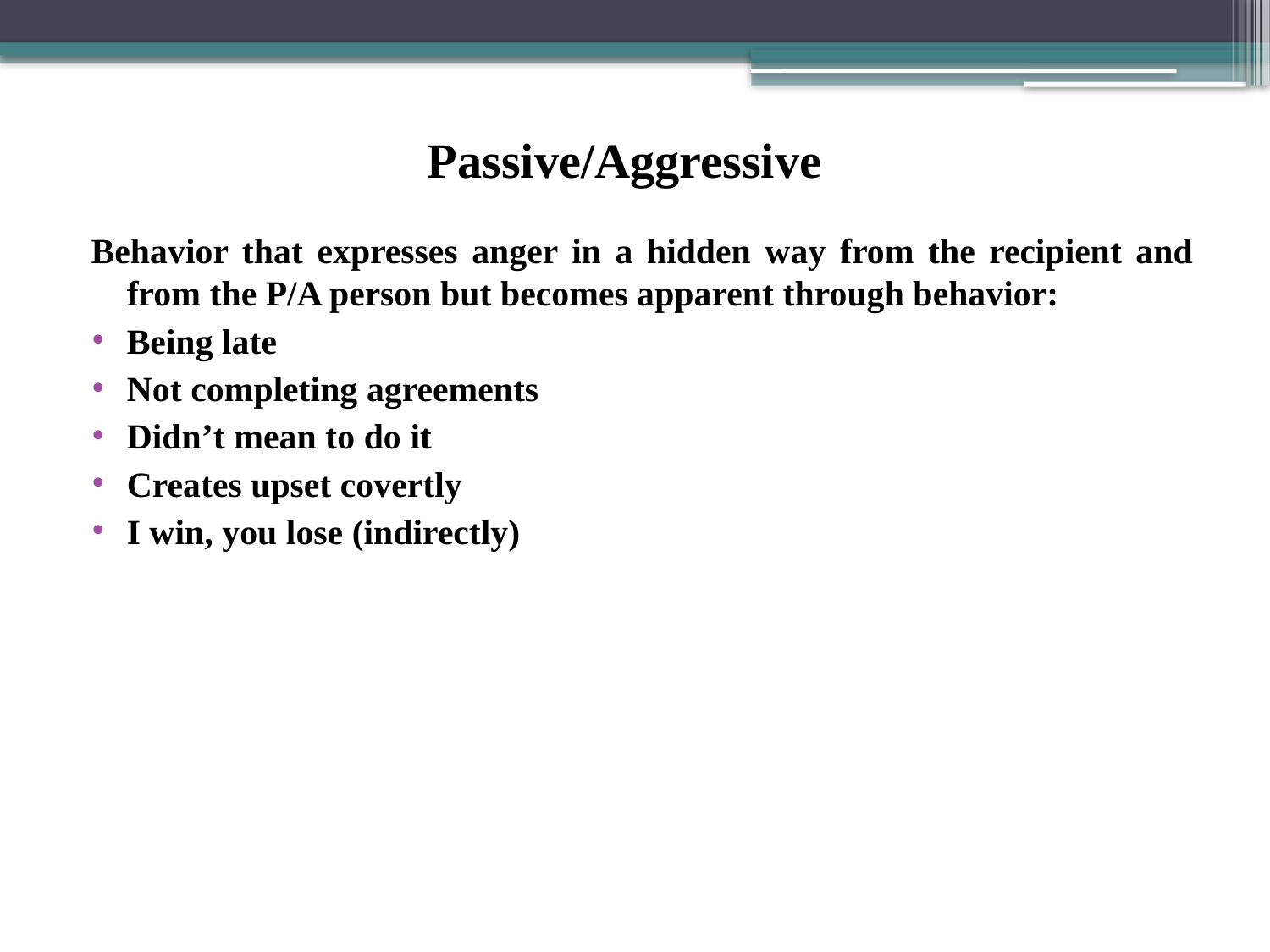

# Passive/Aggressive
Behavior that expresses anger in a hidden way from the recipient and from the P/A person but becomes apparent through behavior:
Being late
Not completing agreements
Didn’t mean to do it
Creates upset covertly
I win, you lose (indirectly)